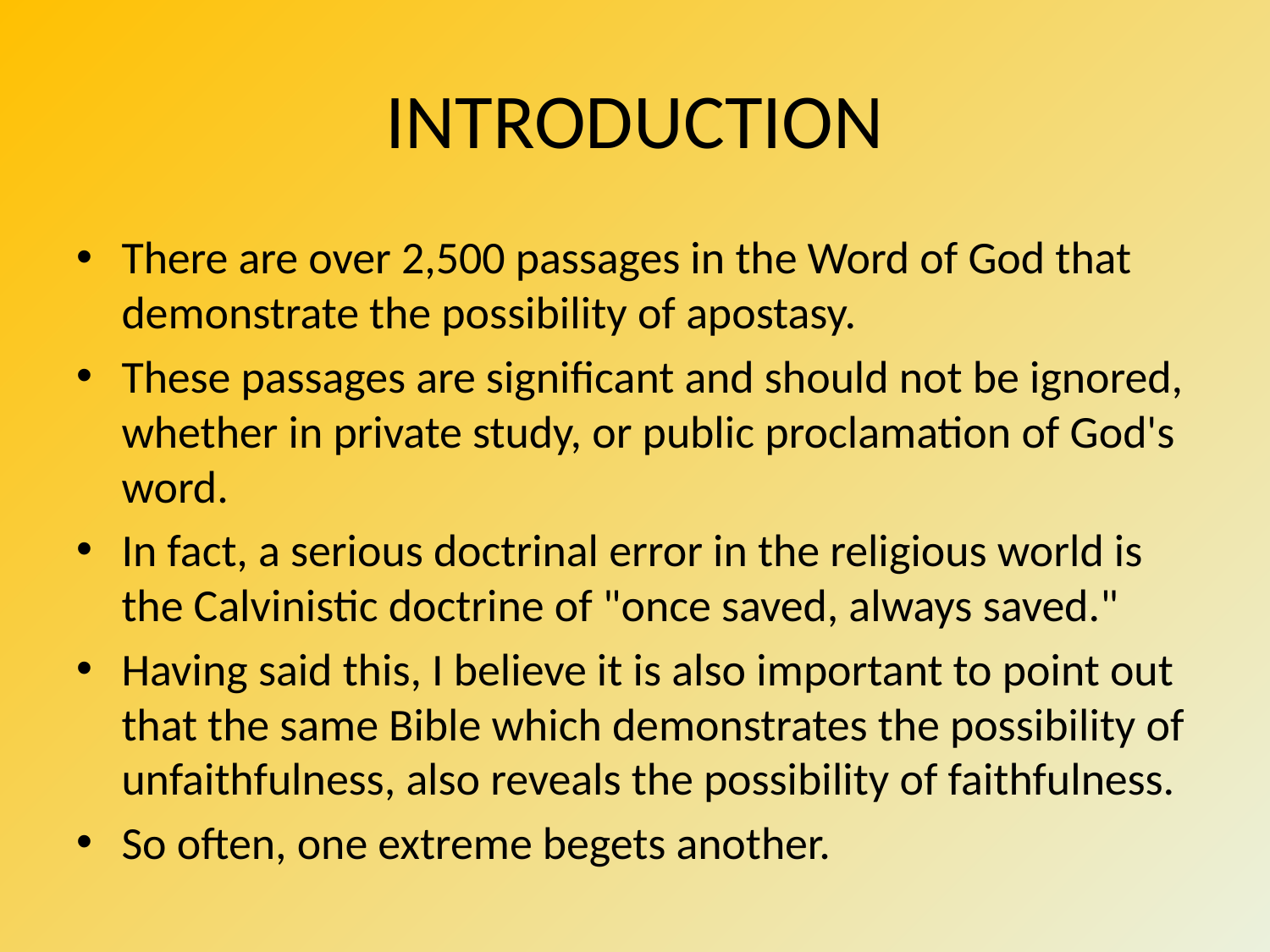

# INTRODUCTION
There are over 2,500 passages in the Word of God that demonstrate the possibility of apostasy.
These passages are significant and should not be ignored, whether in private study, or public proclamation of God's word.
In fact, a serious doctrinal error in the religious world is the Calvinistic doctrine of "once saved, always saved."
Having said this, I believe it is also important to point out that the same Bible which demonstrates the possibility of unfaithfulness, also reveals the possibility of faithfulness.
So often, one extreme begets another.